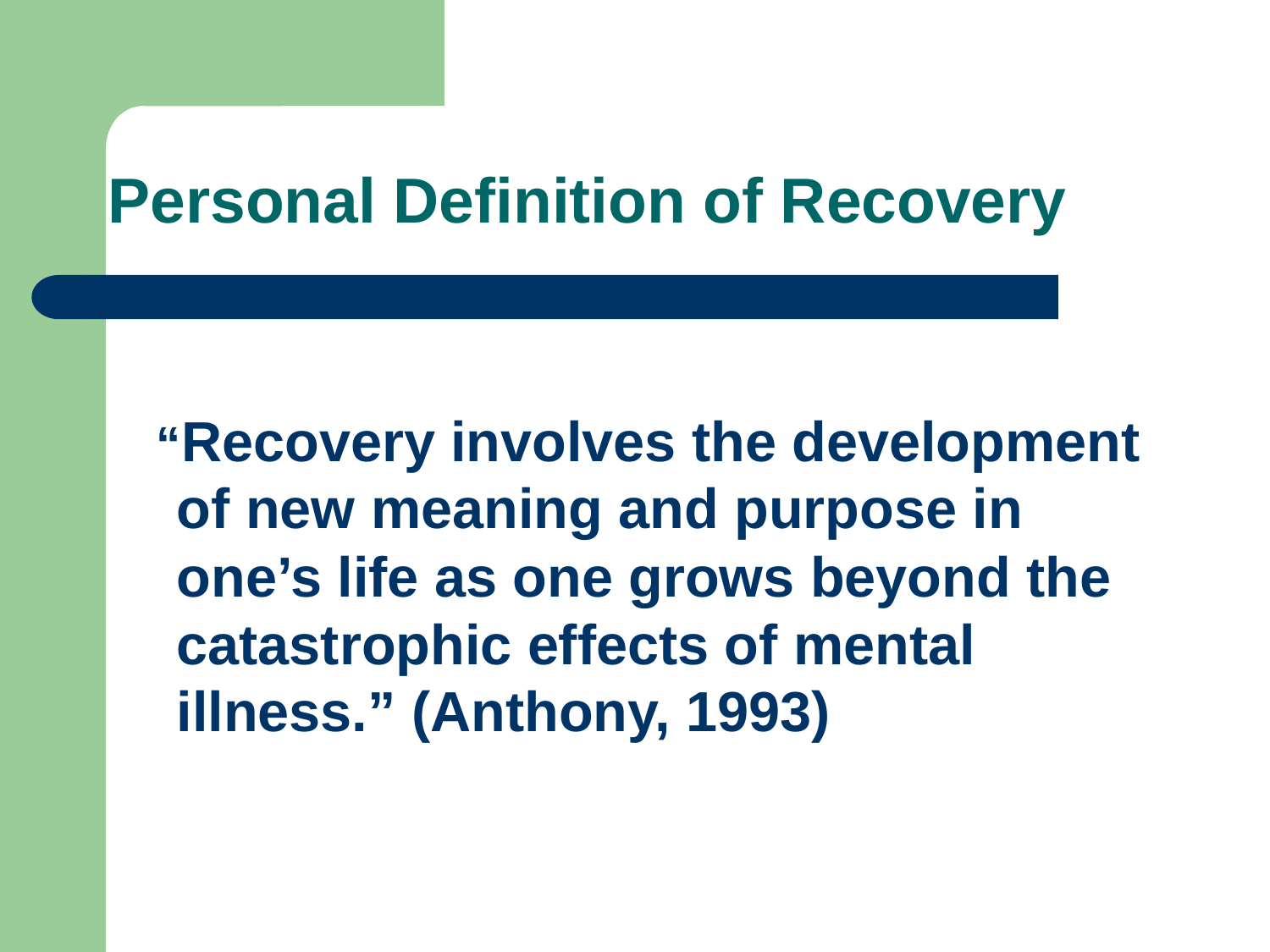

# Personal Definition of Recovery

  “Recovery involves the development of new meaning and purpose in one’s life as one grows beyond the catastrophic effects of mental illness.” (Anthony, 1993)